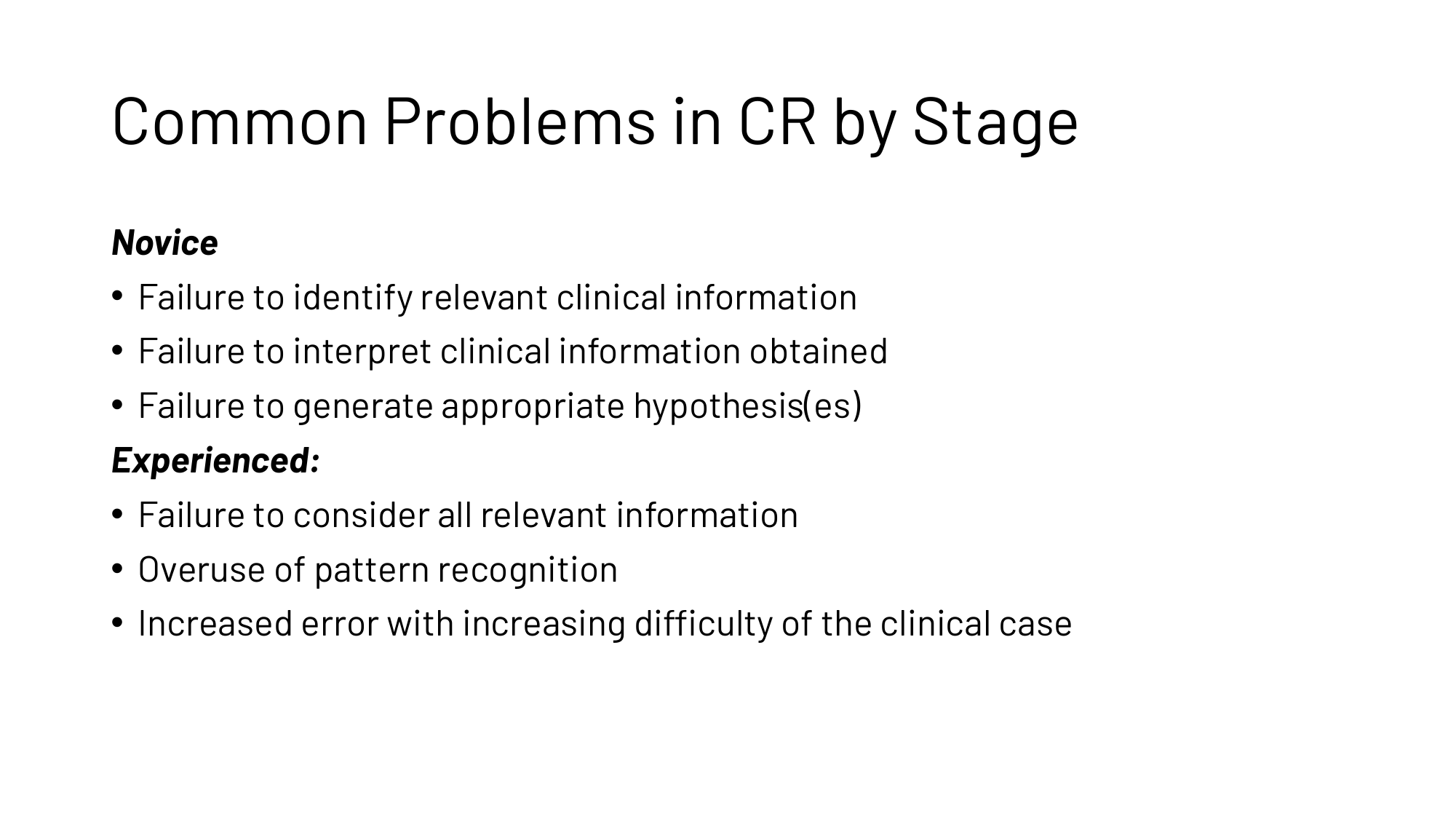

# Common Problems in CR by Stage
Novice
Failure to identify relevant clinical information
Failure to interpret clinical information obtained
Failure to generate appropriate hypothesis(es)
Experienced:
Failure to consider all relevant information
Overuse of pattern recognition
Increased error with increasing difficulty of the clinical case